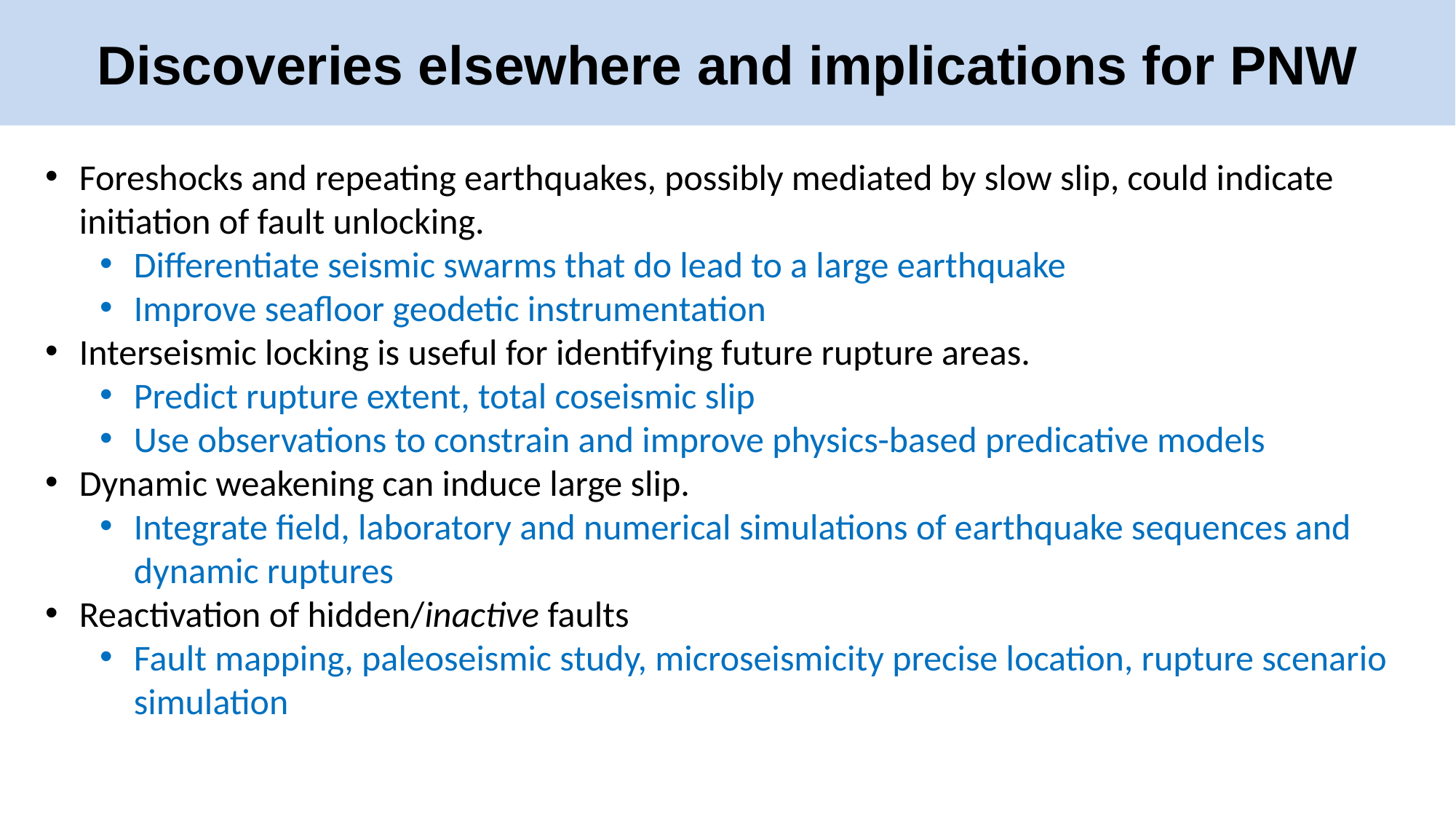

Discoveries elsewhere and implications for PNW
Foreshocks and repeating earthquakes, possibly mediated by slow slip, could indicate initiation of fault unlocking.
Differentiate seismic swarms that do lead to a large earthquake
Improve seafloor geodetic instrumentation
Interseismic locking is useful for identifying future rupture areas.
Predict rupture extent, total coseismic slip
Use observations to constrain and improve physics-based predicative models
Dynamic weakening can induce large slip.
Integrate field, laboratory and numerical simulations of earthquake sequences and dynamic ruptures
Reactivation of hidden/inactive faults
Fault mapping, paleoseismic study, microseismicity precise location, rupture scenario simulation